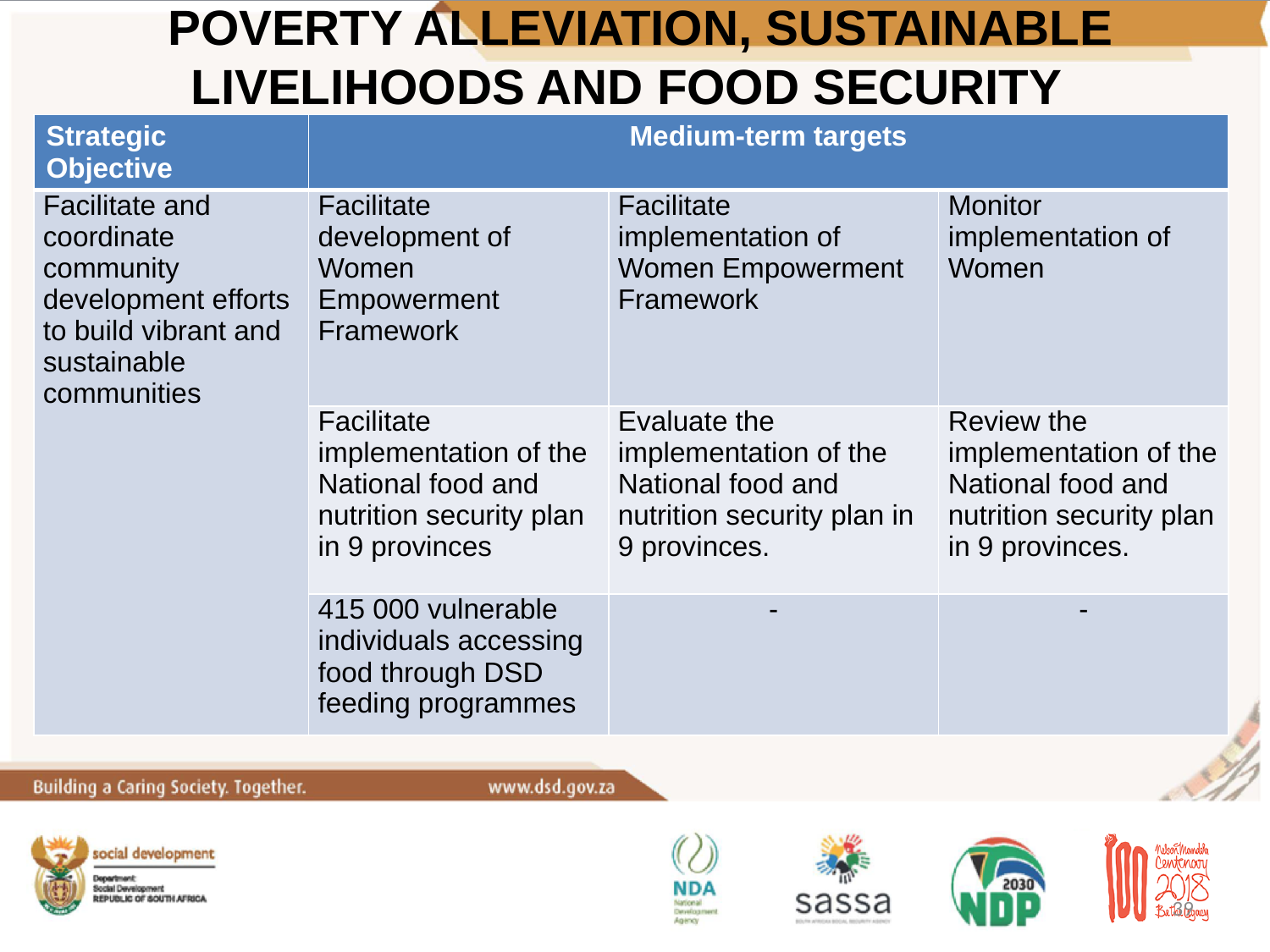

# POVERTY ALLEVIATION, SUSTAINABLE LIVELIHOODS AND FOOD SECURITY
| Strategic Objective | Medium-term targets |  |  |
| --- | --- | --- | --- |
| Facilitate and coordinate community development efforts to build vibrant and sustainable communities | Facilitate development of Women Empowerment Framework | Facilitate implementation of Women Empowerment Framework | Monitor implementation of Women |
|  | Facilitate implementation of the National food and nutrition security plan in 9 provinces | Evaluate the implementation of the National food and nutrition security plan in 9 provinces. | Review the implementation of the National food and nutrition security plan in 9 provinces. |
|  | 415 000 vulnerable individuals accessing food through DSD feeding programmes | - | - |
39